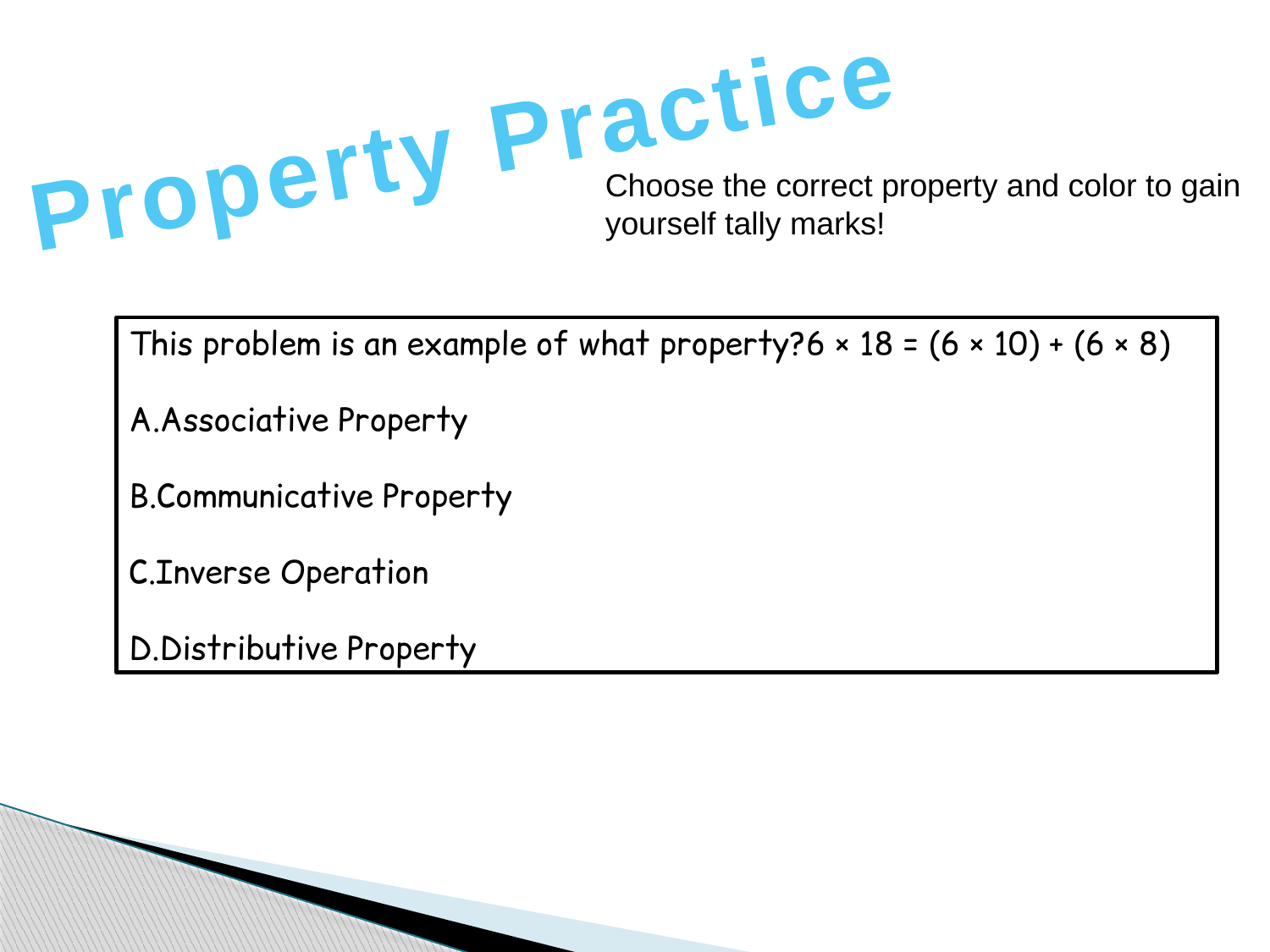

Property Practice
Choose the correct property and color to gain yourself tally marks!
This problem is an example of what property?6 × 18 = (6 × 10) + (6 × 8)

A.Associative Property

B.Communicative Property

C.Inverse Operation

D.Distributive Property